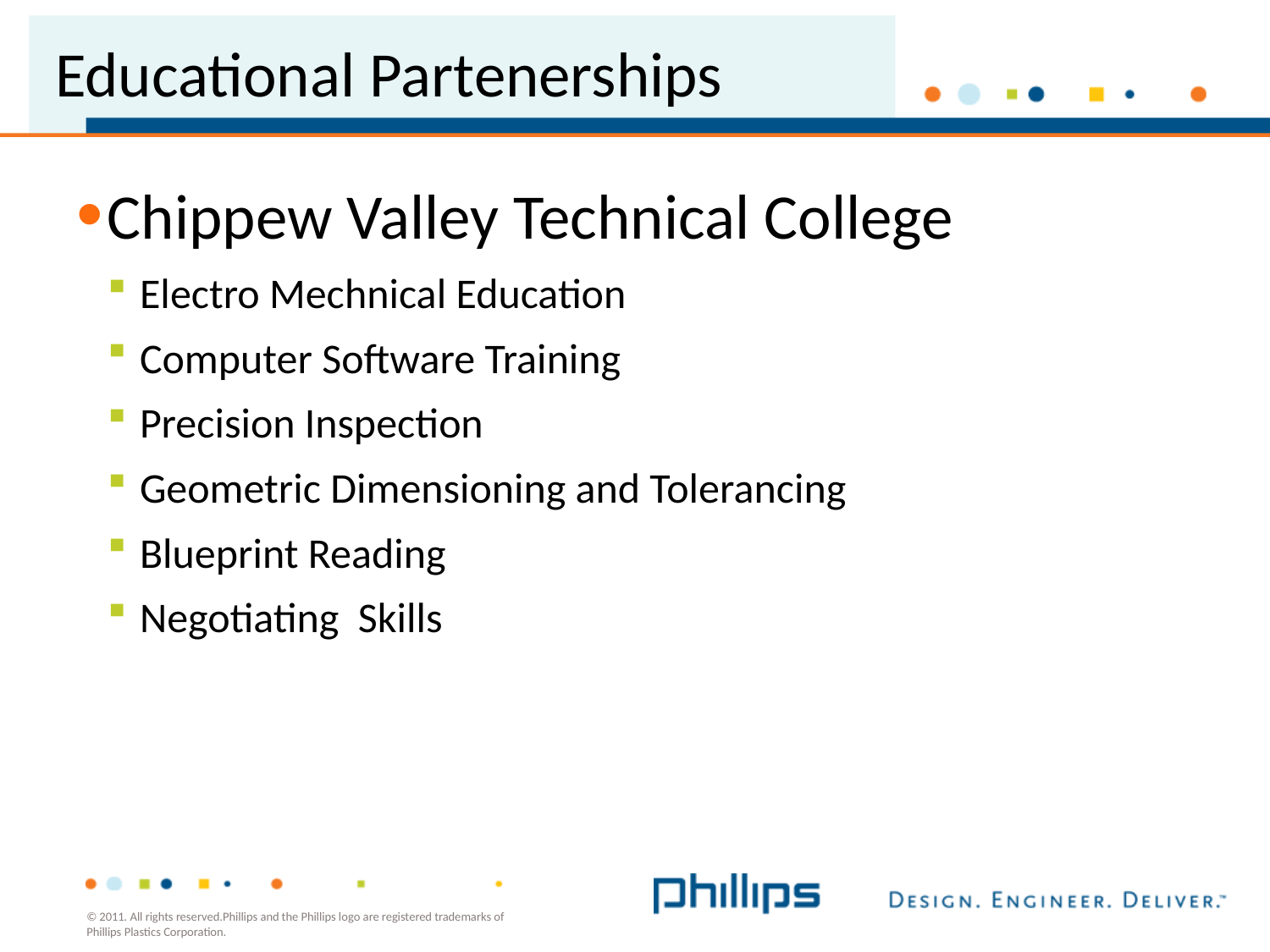

# Educational Partenerships
Chippew Valley Technical College
Electro Mechnical Education
Computer Software Training
Precision Inspection
Geometric Dimensioning and Tolerancing
Blueprint Reading
Negotiating  Skills